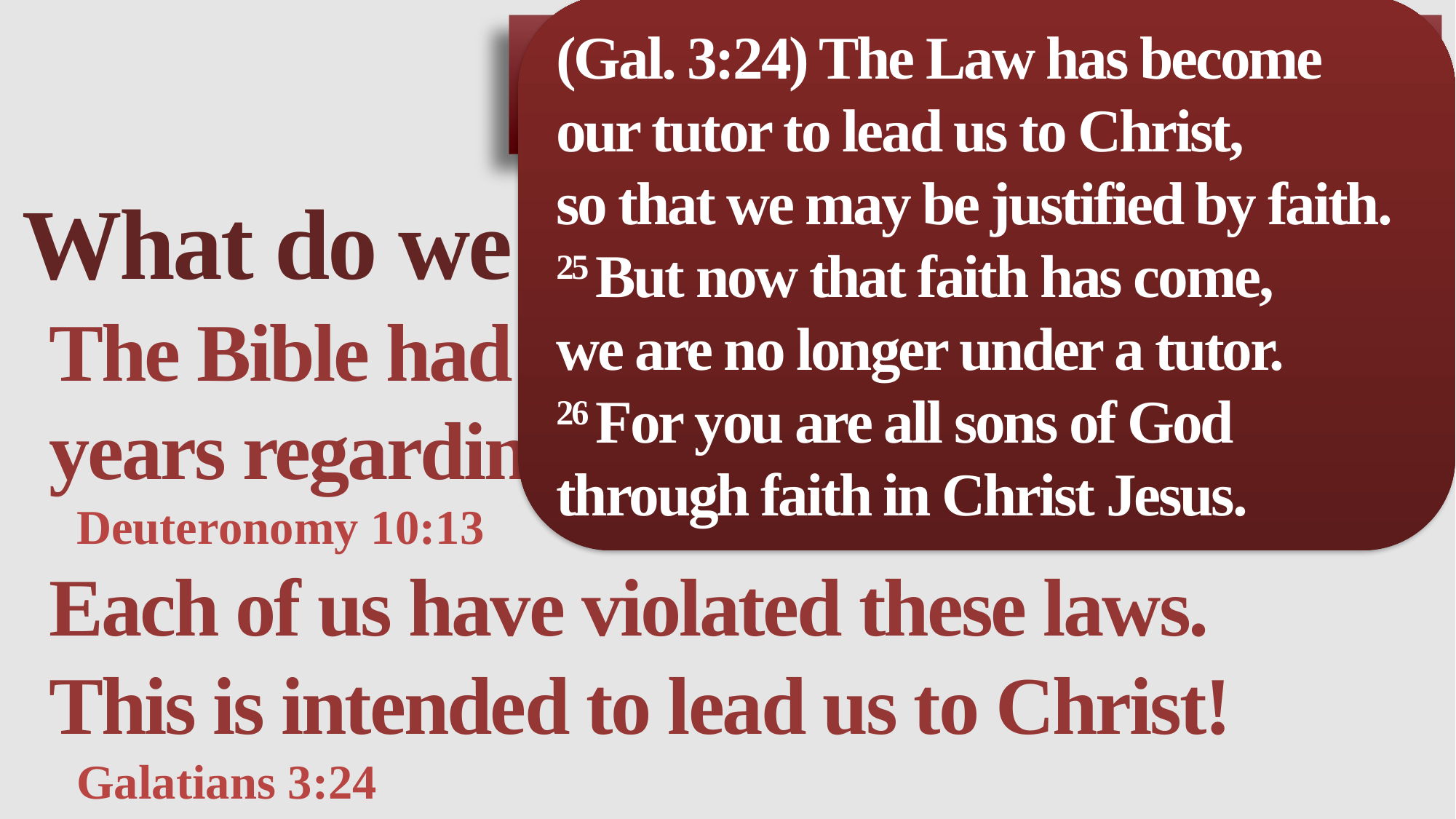

(Gal. 3:24) The Law has become our tutor to lead us to Christ,
so that we may be justified by faith.
25 But now that faith has come,
we are no longer under a tutor.
26 For you are all sons of God through faith in Christ Jesus.
What do we learn about the Law?
The Bible had it right for thousands of years regarding human happiness.
Deuteronomy 10:13
Each of us have violated these laws.
This is intended to lead us to Christ!
Galatians 3:24